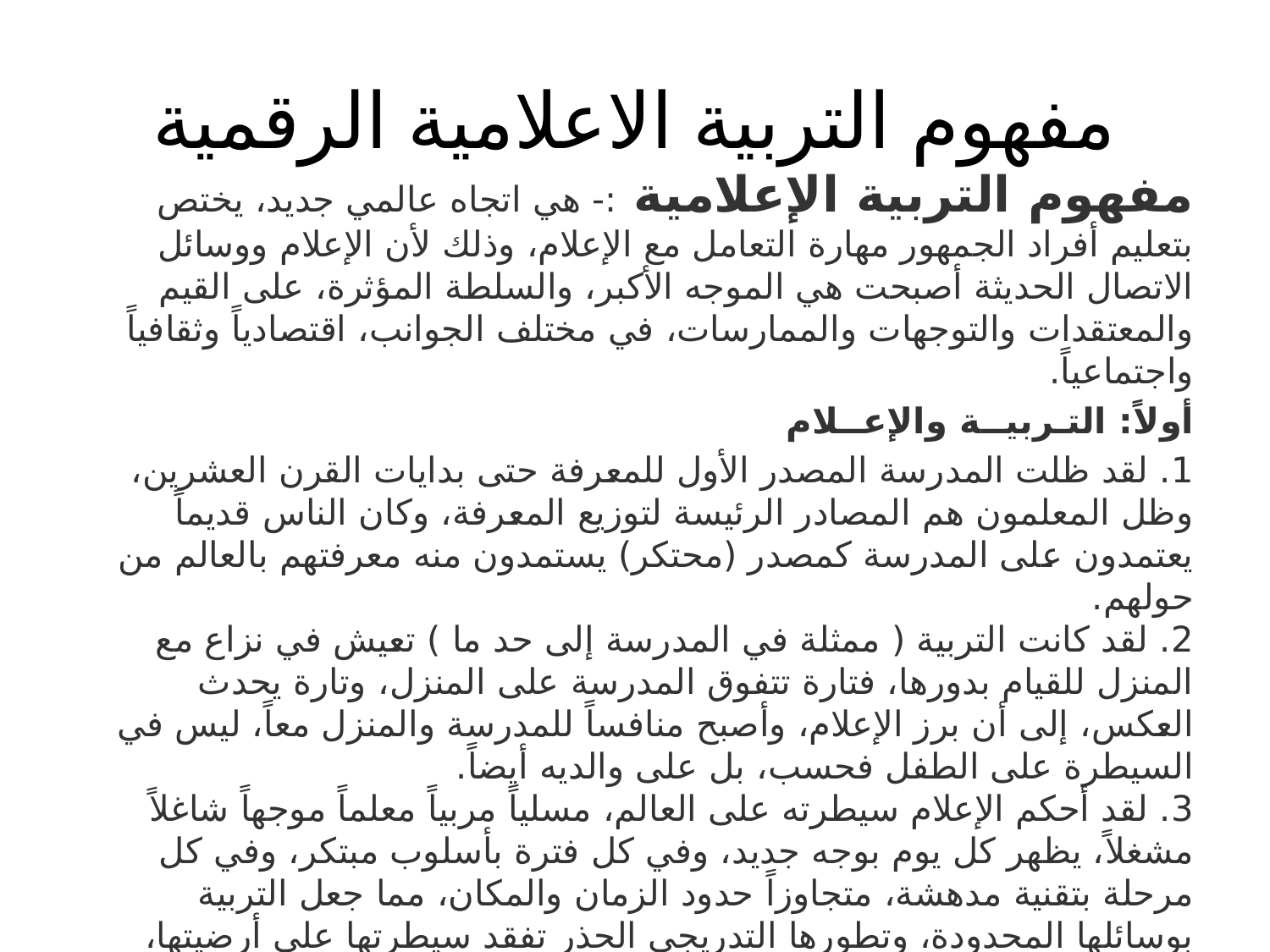

# مفهوم التربية الاعلامية الرقمية
مفهوم التربية الإعلامية :- هي اتجاه عالمي جديد، يختص بتعليم أفراد الجمهور مهارة التعامل مع الإعلام، وذلك لأن الإعلام ووسائل الاتصال الحديثة أصبحت هي الموجه الأكبر، والسلطة المؤثرة، على القيم والمعتقدات والتوجهات والممارسات، في مختلف الجوانب، اقتصادياً وثقافياً واجتماعياً.
أولاً: التـربيــة والإعــلام
1. لقد ظلت المدرسة المصدر الأول للمعرفة حتى بدايات القرن العشرين، وظل المعلمون هم المصادر الرئيسة لتوزيع المعرفة، وكان الناس قديماً يعتمدون على المدرسة كمصدر (محتكر) يستمدون منه معرفتهم بالعالم من حولهم.
2. لقد كانت التربية ( ممثلة في المدرسة إلى حد ما ) تعيش في نزاع مع المنزل للقيام بدورها، فتارة تتفوق المدرسة على المنزل، وتارة يحدث العكس، إلى أن برز الإعلام، وأصبح منافساً للمدرسة والمنزل معاً، ليس في السيطرة على الطفل فحسب، بل على والديه أيضاً.
3. لقد أحكم الإعلام سيطرته على العالم، مسلياً مربياً معلماً موجهاً شاغلاً مشغلاً، يظهر كل يوم بوجه جديد، وفي كل فترة بأسلوب مبتكر، وفي كل مرحلة بتقنية مدهشة، متجاوزاً حدود الزمان والمكان، مما جعل التربية بوسائلها المحدودة، وتطورها التدريجي الحذر تفقد سيطرتها على أرضيتها، وأصبح الإعلام يملك النصيب الأكبر في التنشئة الاجتماعية، والتأثير والتوجيه، وتربية الصغار والكبار معاً.
وما لم يكـن الإنسان واعيـاً إعلاميـاً فإن التيـار الجارف سيكتسح كـل معصـوب العينين